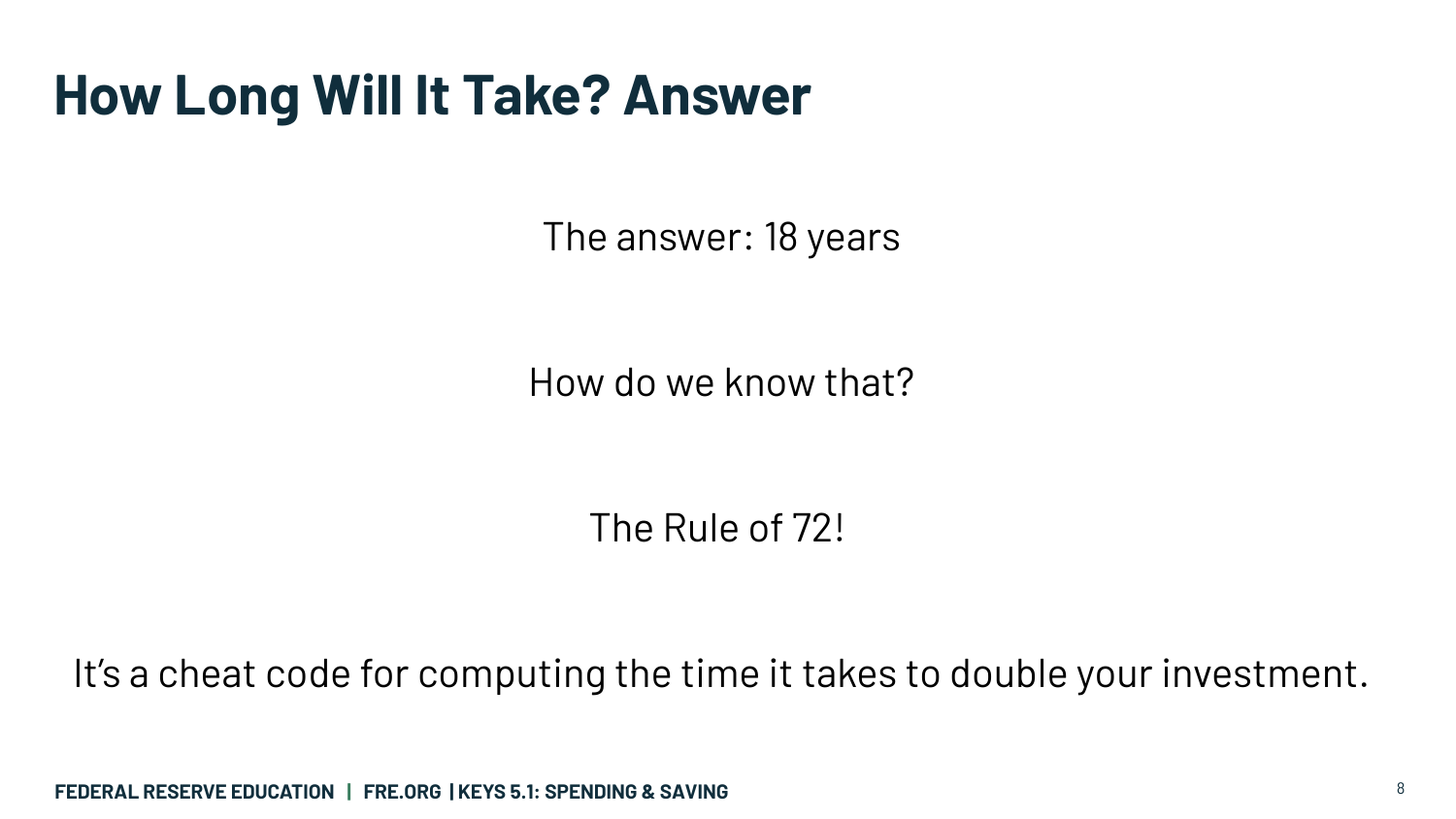

# How Long Will It Take? Answer
The answer: 18 years

How do we know that?

The Rule of 72!

It’s a cheat code for computing the time it takes to double your investment.